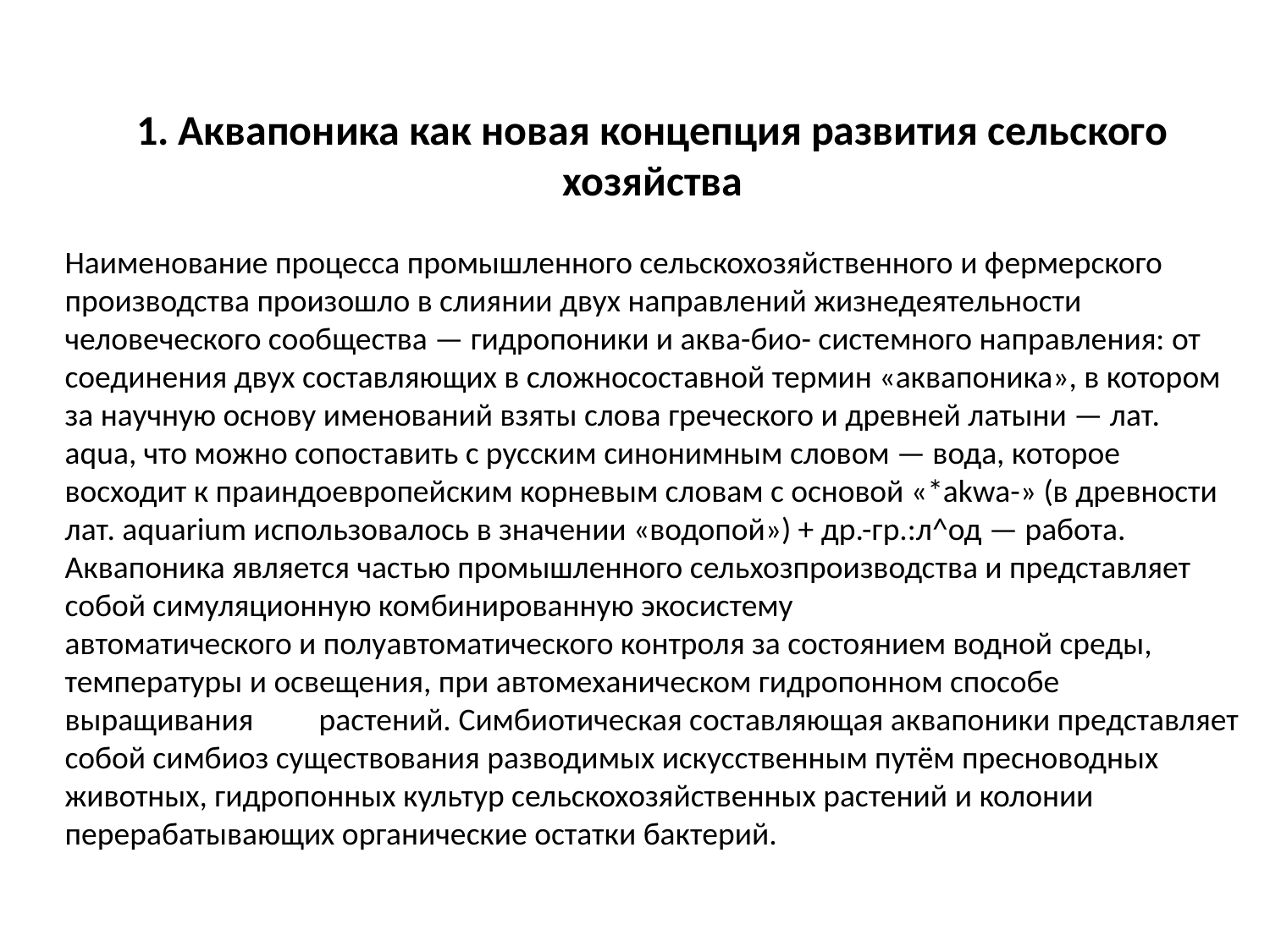

1. Аквапоника как новая концепция развития сельского хозяйства

Наименование процесса промышленного сельскохозяйственного и фермерского производства произошло в слиянии двух направлений жизнедеятельности человеческого сообщества — гидропоники и аква-био- системного направления: от соединения двух составляющих в сложносоставной термин «аквапоника», в котором за научную основу именований взяты слова греческого и древней латыни — лат. aqua, что можно сопоставить с русским синонимным словом — вода, которое восходит к праиндоевропейским корневым словам с основой «*akwa-» (в древности лат. aquarium использовалось в значении «водопой») + др.-гр.:л^од — работа.
Аквапоника является частью промышленного сельхозпроизводства и представляет собой симуляционную комбинированную экосистему
автоматического и полуавтоматического контроля за состоянием водной среды, температуры и освещения, при автомеханическом гидропонном способе выращивания	растений. Симбиотическая составляющая аквапоники представляет собой симбиоз существования разводимых искусственным путём пресноводных животных, гидропонных культур сельскохозяйственных растений и колонии перерабатывающих органические остатки бактерий.